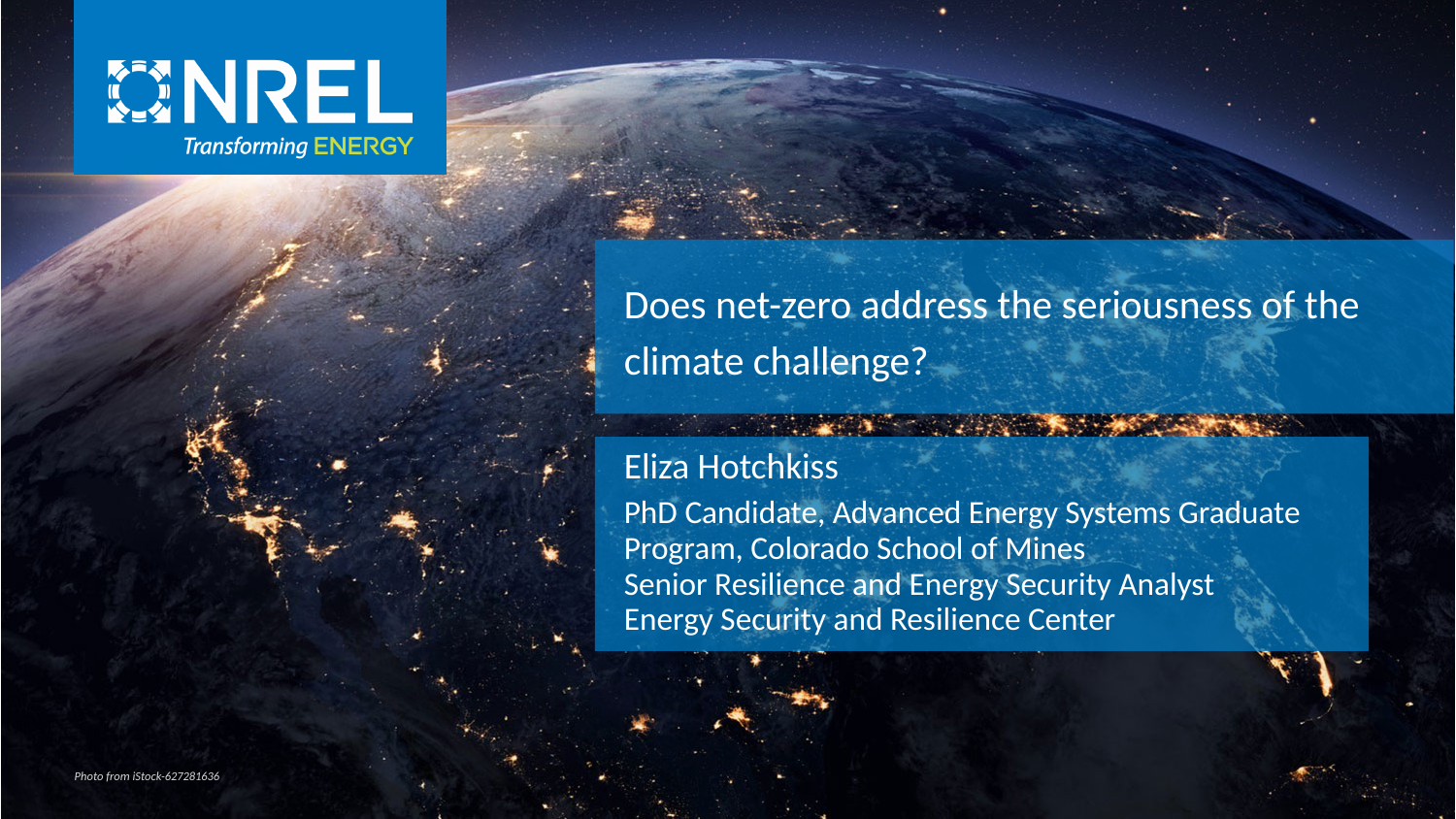

Does net-zero address the seriousness of the climate challenge?
Eliza Hotchkiss
PhD Candidate, Advanced Energy Systems Graduate Program, Colorado School of Mines
Senior Resilience and Energy Security Analyst
Energy Security and Resilience Center